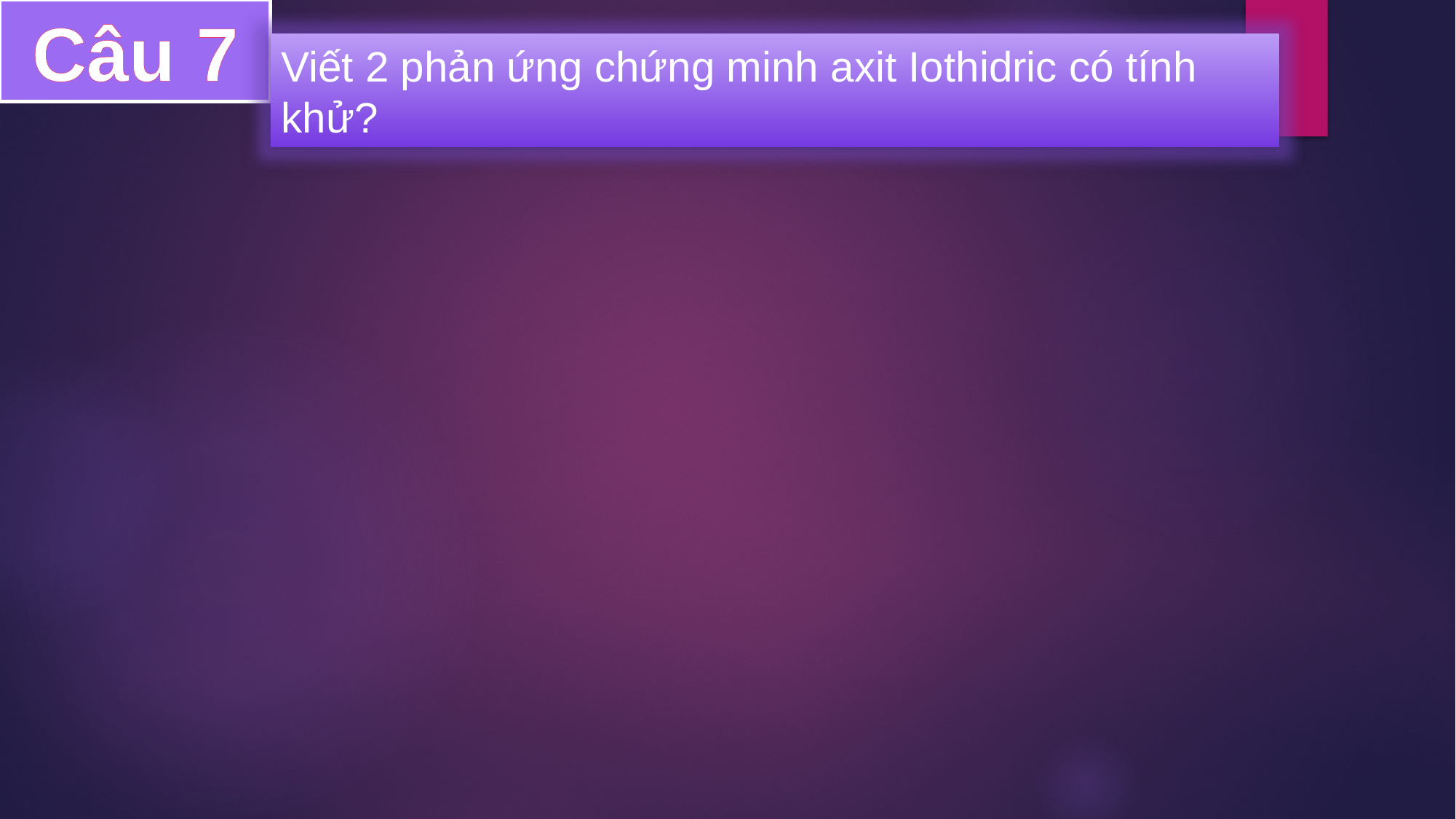

Câu 7
Viết 2 phản ứng chứng minh axit Iothidric có tính khử?